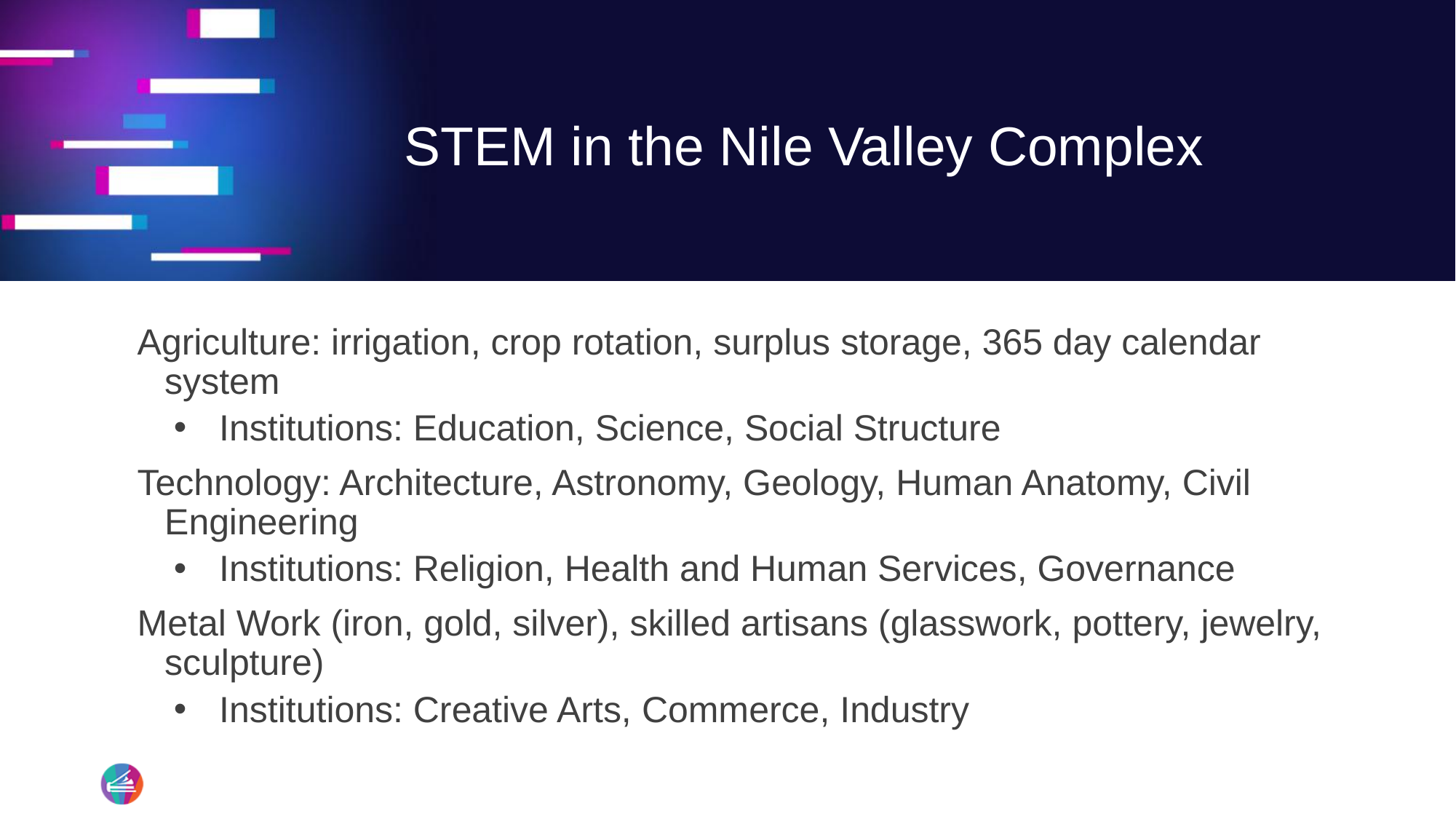

# STEM in the Nile Valley Complex
Agriculture: irrigation, crop rotation, surplus storage, 365 day calendar system
Institutions: Education, Science, Social Structure
Technology: Architecture, Astronomy, Geology, Human Anatomy, Civil Engineering
Institutions: Religion, Health and Human Services, Governance
Metal Work (iron, gold, silver), skilled artisans (glasswork, pottery, jewelry, sculpture)
Institutions: Creative Arts, Commerce, Industry